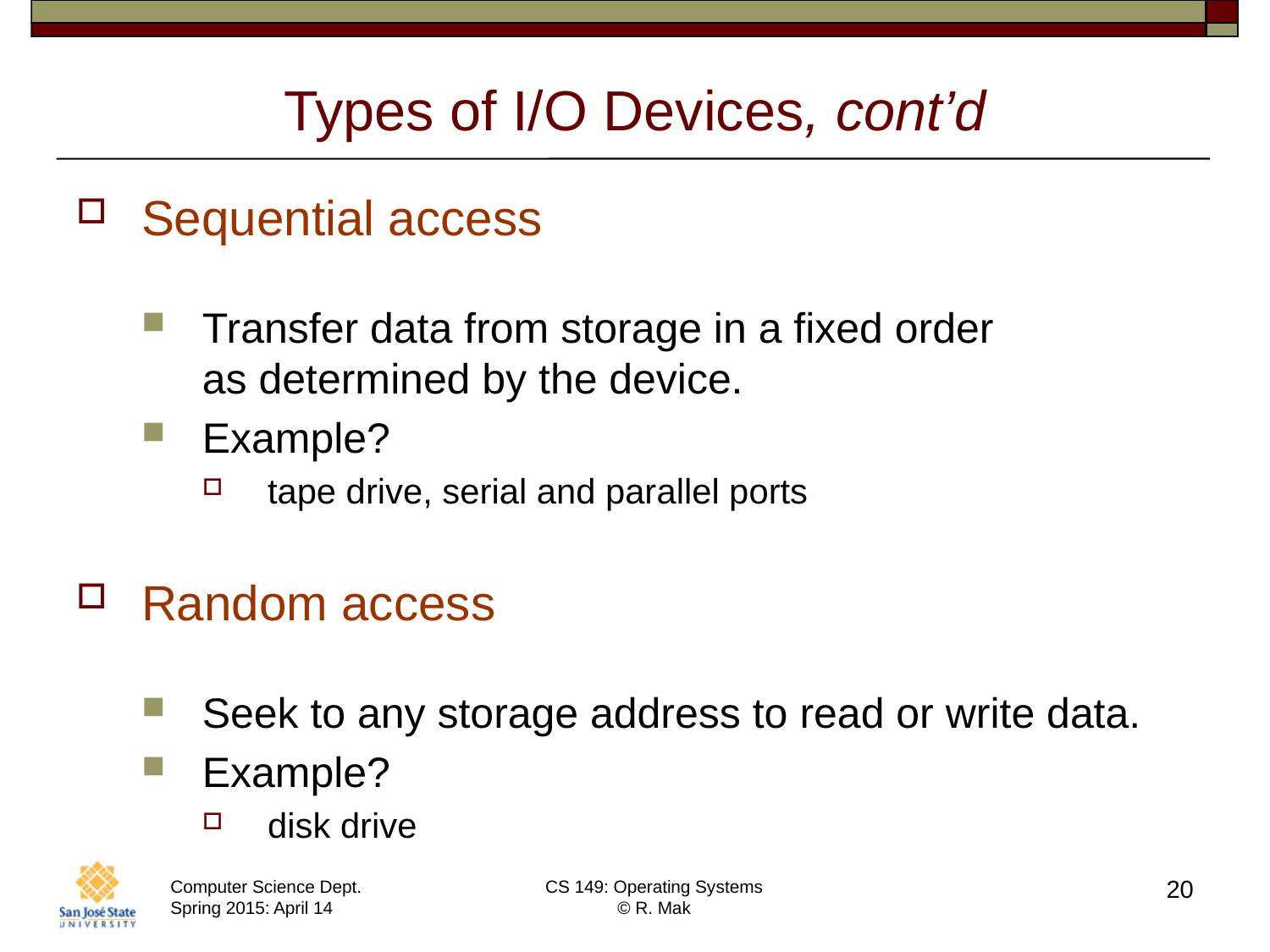

# Types of I/O Devices, cont’d
Sequential access

Transfer data from storage in a fixed order
as determined by the device.
Example?
tape drive, serial and parallel ports

Random access

Seek to any storage address to read or write data.
Example?
disk drive
20